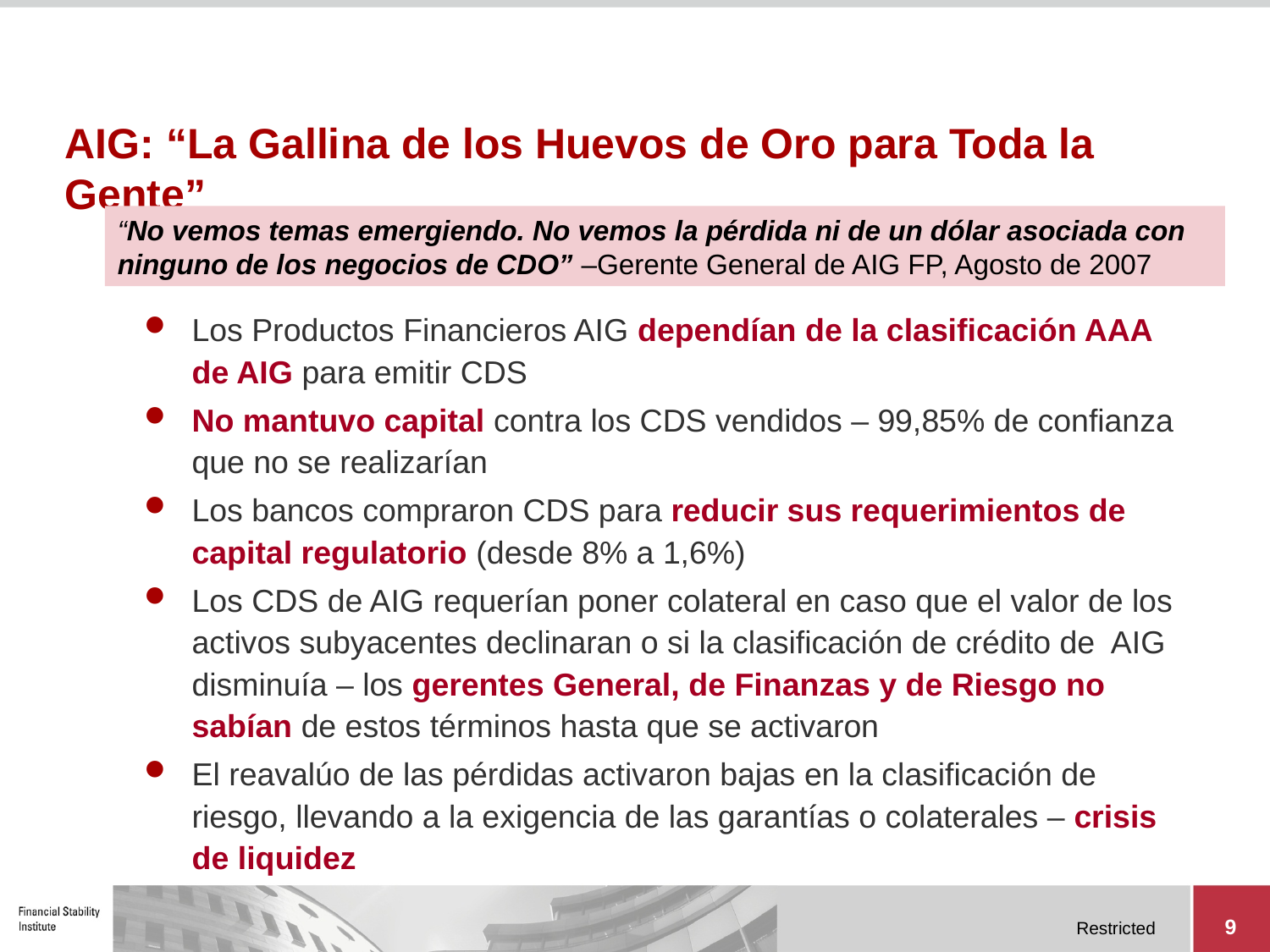

# AIG: “La Gallina de los Huevos de Oro para Toda la Gente”
“No vemos temas emergiendo. No vemos la pérdida ni de un dólar asociada con ninguno de los negocios de CDO” –Gerente General de AIG FP, Agosto de 2007
Los Productos Financieros AIG dependían de la clasificación AAA de AIG para emitir CDS
No mantuvo capital contra los CDS vendidos – 99,85% de confianza que no se realizarían
Los bancos compraron CDS para reducir sus requerimientos de capital regulatorio (desde 8% a 1,6%)
Los CDS de AIG requerían poner colateral en caso que el valor de los activos subyacentes declinaran o si la clasificación de crédito de  AIG disminuía – los gerentes General, de Finanzas y de Riesgo no sabían de estos términos hasta que se activaron
El reavalúo de las pérdidas activaron bajas en la clasificación de riesgo, llevando a la exigencia de las garantías o colaterales – crisis de liquidez
9